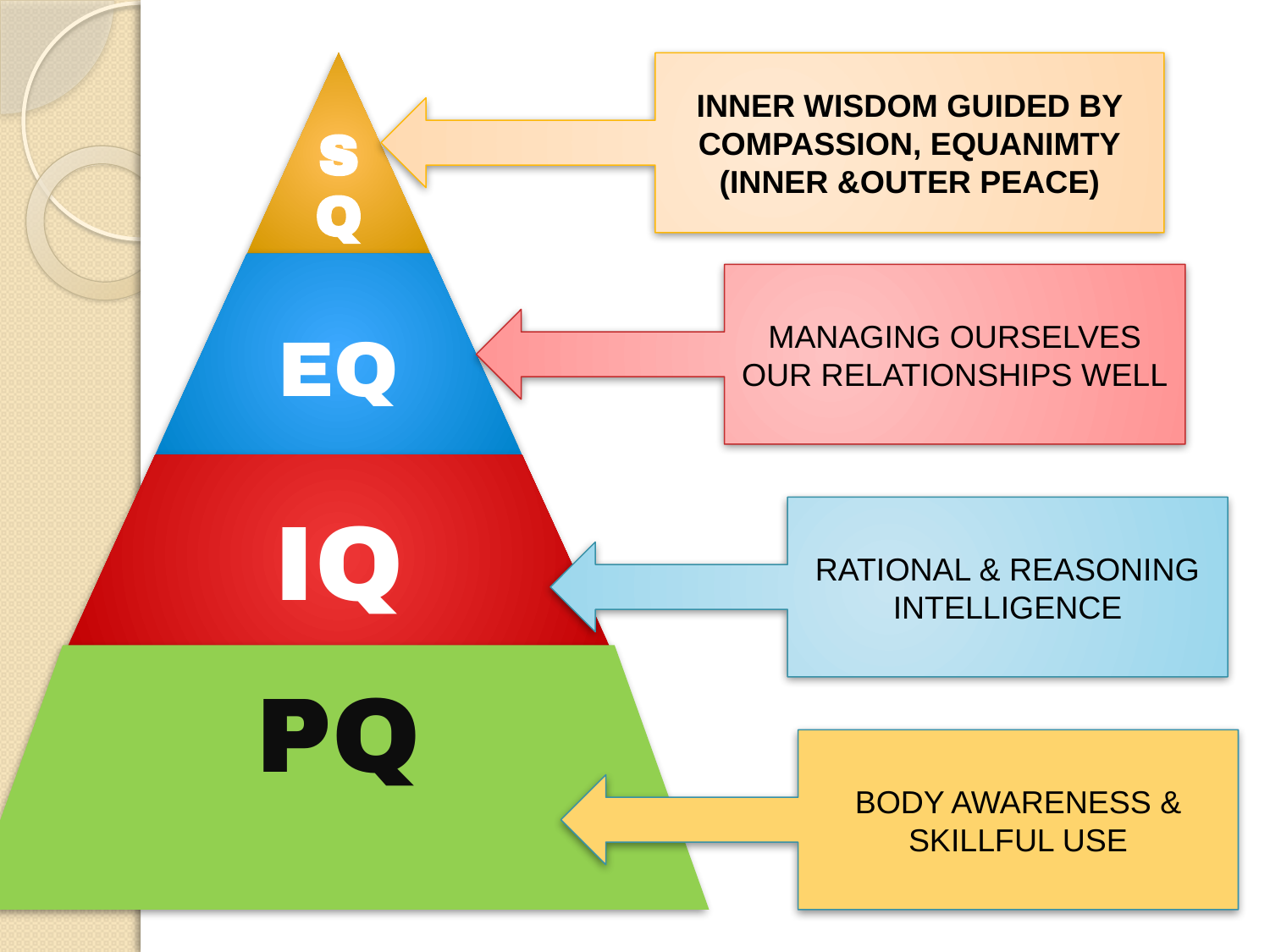

SQ
EQ
IQ
INNER WISDOM GUIDED BY COMPASSION, EQUANIMTY
(INNER &OUTER PEACE)
MANAGING OURSELVES OUR RELATIONSHIPS WELL

RATIONAL & REASONING INTELLIGENCE

PQ
BODY AWARENESS & SKILLFUL USE